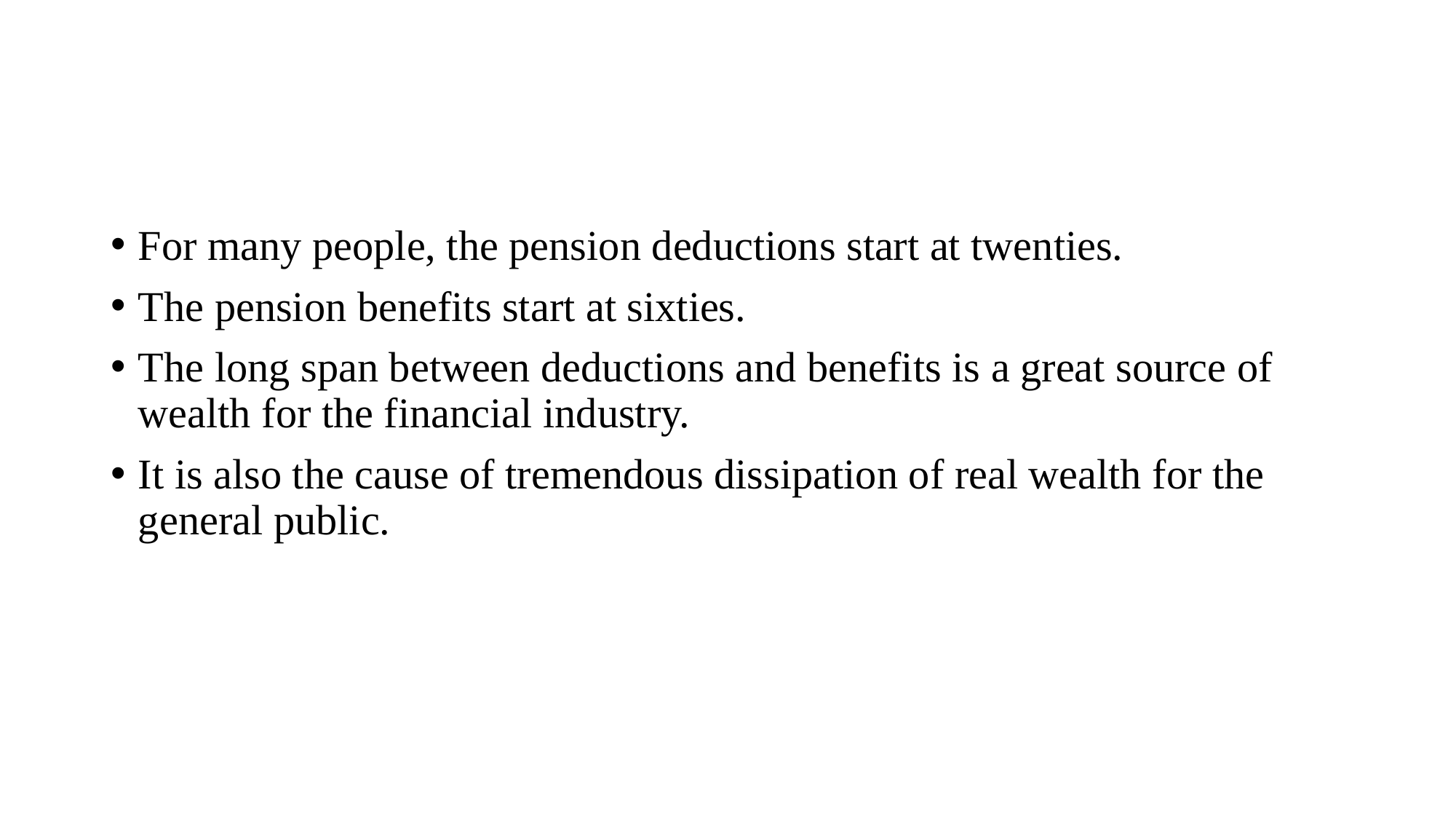

#
For many people, the pension deductions start at twenties.
The pension benefits start at sixties.
The long span between deductions and benefits is a great source of wealth for the financial industry.
It is also the cause of tremendous dissipation of real wealth for the general public.